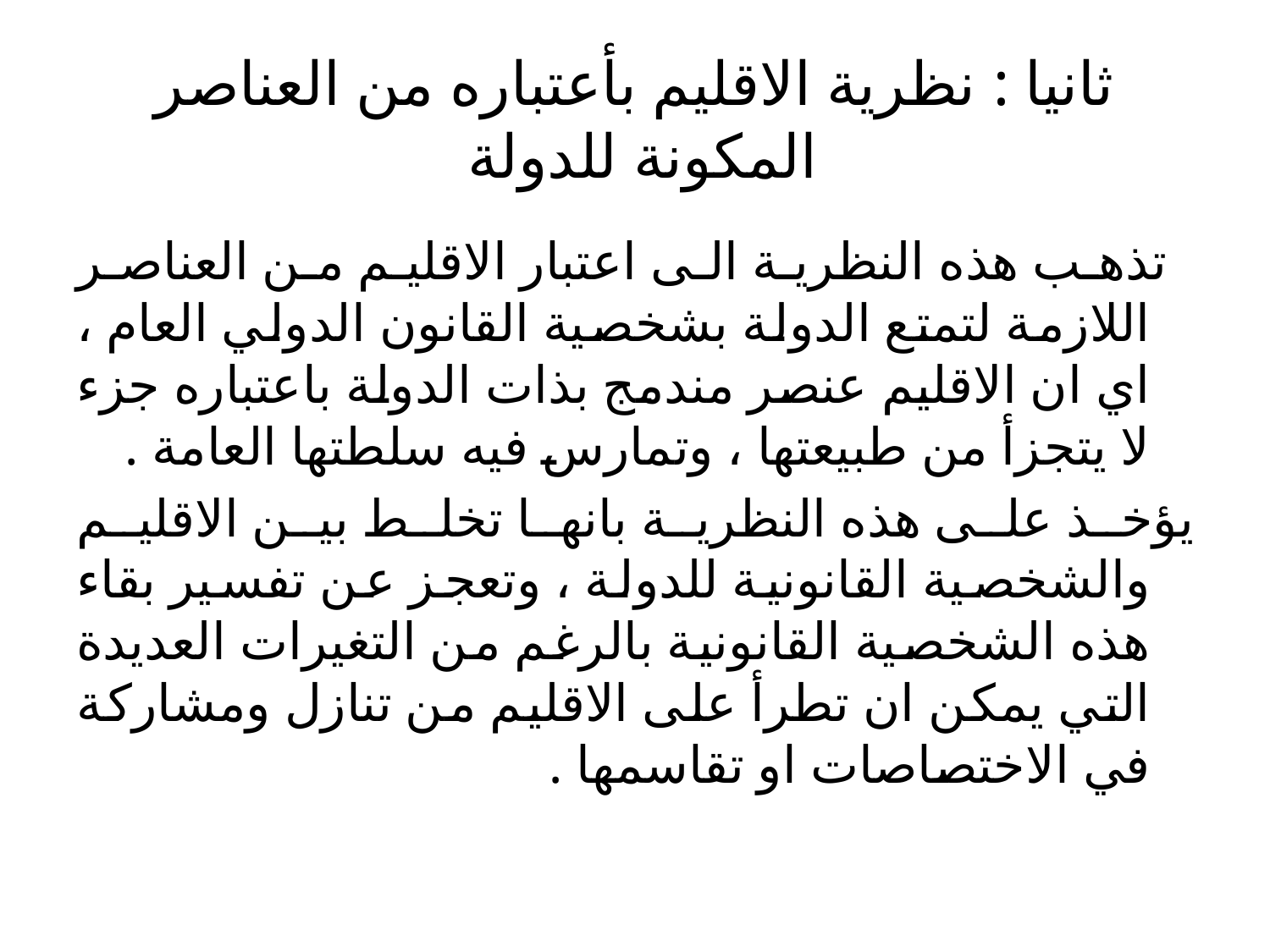

# ثانيا : نظرية الاقليم بأعتباره من العناصر المكونة للدولة
  تذهب هذه النظرية الى اعتبار الاقليم من العناصر اللازمة لتمتع الدولة بشخصية القانون الدولي العام ، اي ان الاقليم عنصر مندمج بذات الدولة باعتباره جزء لا يتجزأ من طبيعتها ، وتمارس فيه سلطتها العامة .
يؤخذ على هذه النظرية بانها تخلط بين الاقليم والشخصية القانونية للدولة ، وتعجز عن تفسير بقاء هذه الشخصية القانونية بالرغم من التغيرات العديدة التي يمكن ان تطرأ على الاقليم من تنازل ومشاركة في الاختصاصات او تقاسمها .